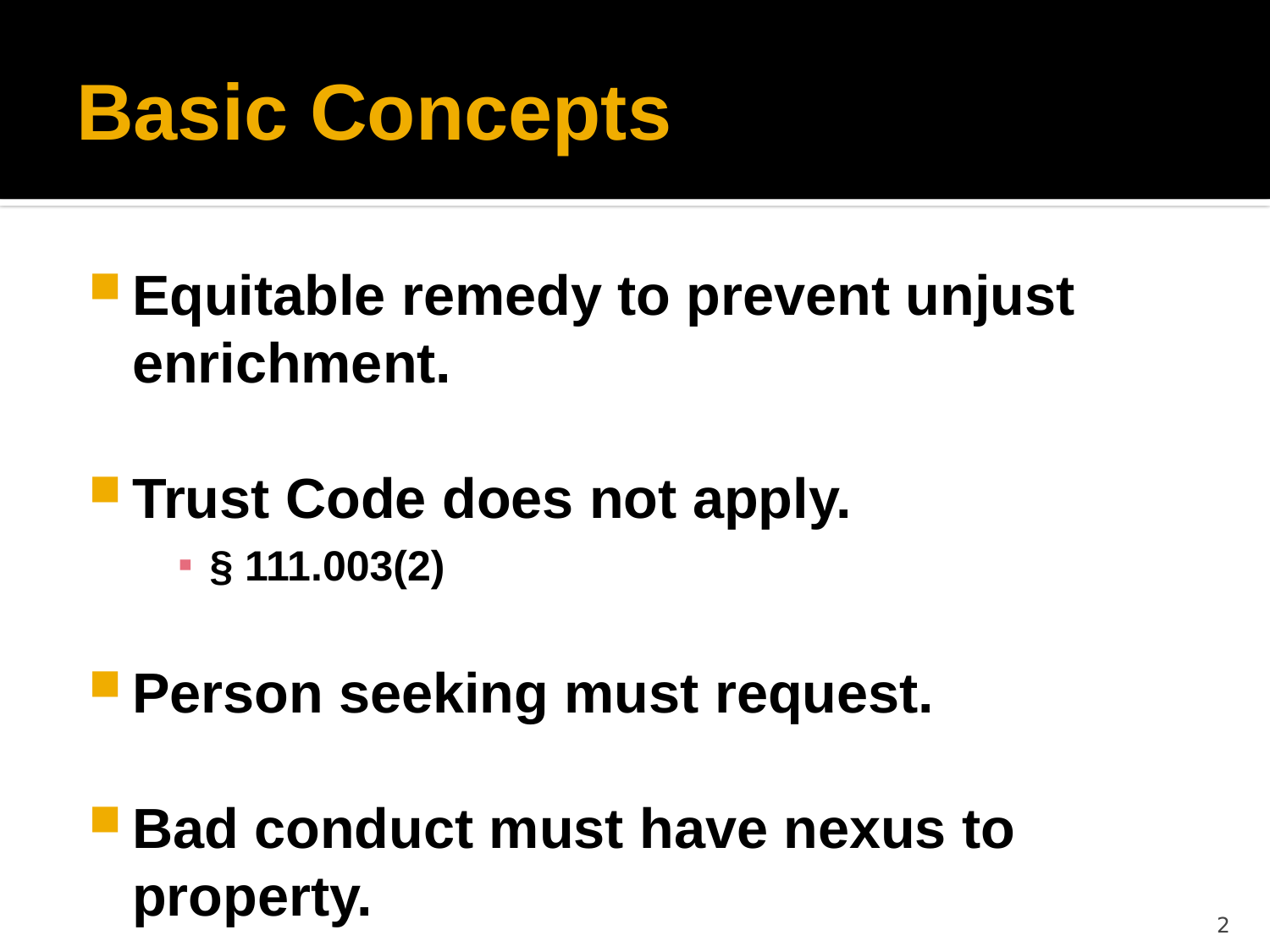

# Basic Concepts
Equitable remedy to prevent unjust enrichment.

Trust Code does not apply.
§ 111.003(2)

Person seeking must request.

Bad conduct must have nexus to property.
2